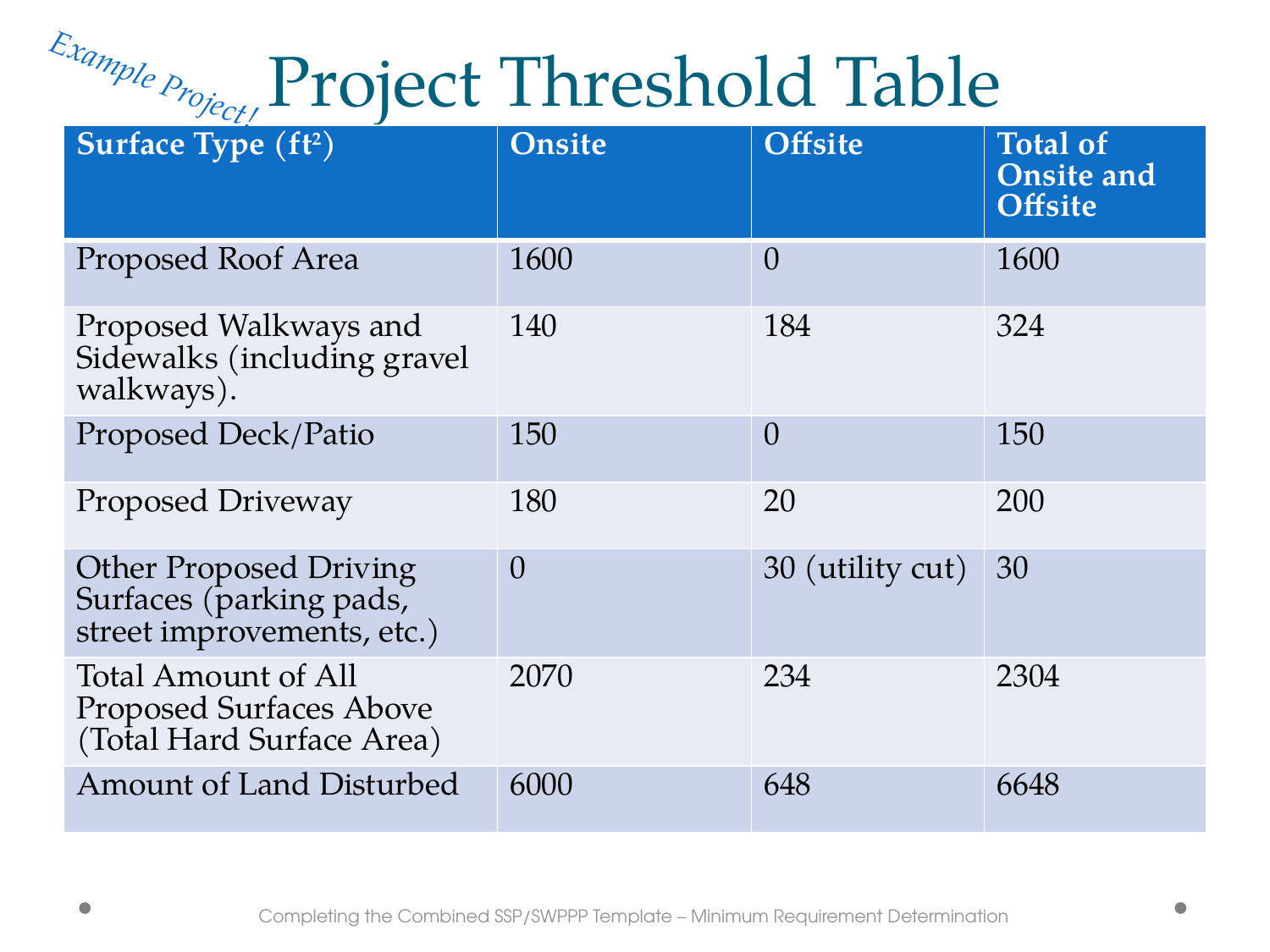

# Project Threshold Table
Example Project!
| Surface Type (ft2) | Onsite | Offsite | Total of Onsite and Offsite |
| --- | --- | --- | --- |
| Proposed Roof Area | 1600 | 0 | 1600 |
| Proposed Walkways and Sidewalks (including gravel walkways). | 140 | 184 | 324 |
| Proposed Deck/Patio | 150 | 0 | 150 |
| Proposed Driveway | 180 | 20 | 200 |
| Other Proposed Driving Surfaces (parking pads, street improvements, etc.) | 0 | 30 (utility cut) | 30 |
| Total Amount of All Proposed Surfaces Above (Total Hard Surface Area) | 2070 | 234 | 2304 |
| Amount of Land Disturbed | 6000 | 648 | 6648 |
Completing the Combined SSP/SWPPP Template – Minimum Requirement Determination